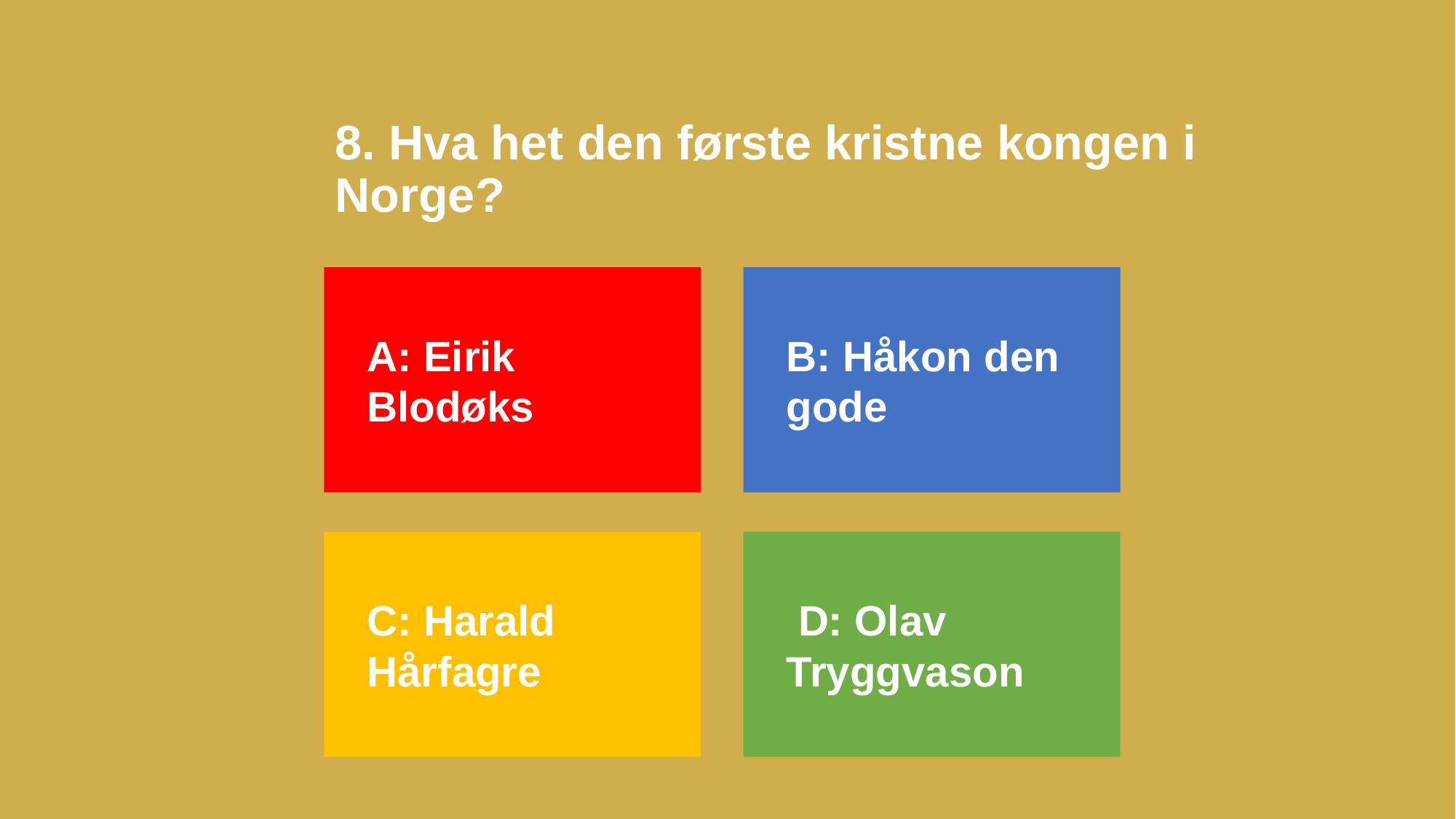

# 8. Hva het den første kristne kongen i Norge?
A: Eirik Blodøks
B: Håkon den gode
C: Harald Hårfagre
 D: Olav Tryggvason